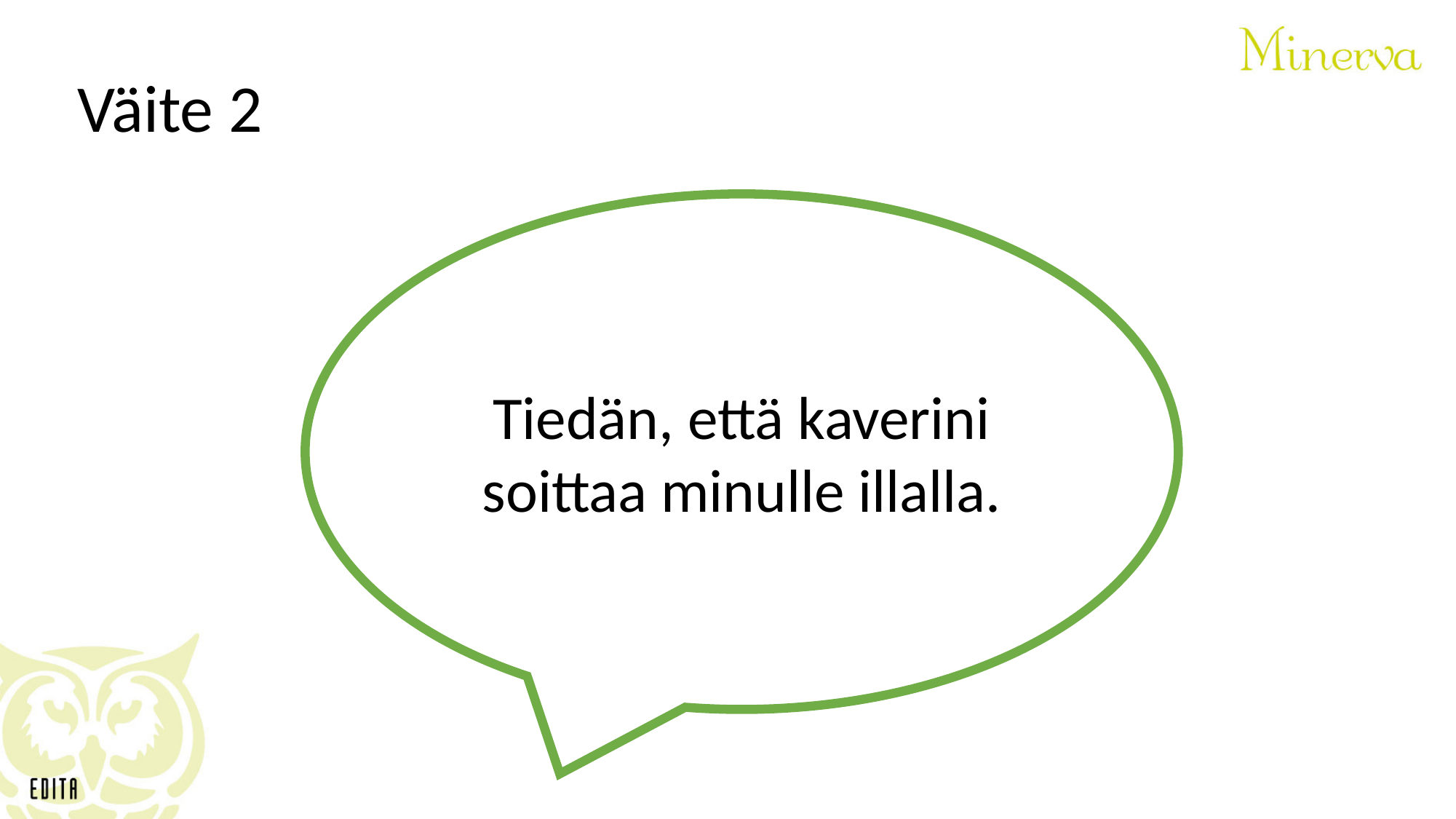

# Väite 2
Tiedän, että kaverini soittaa minulle illalla.